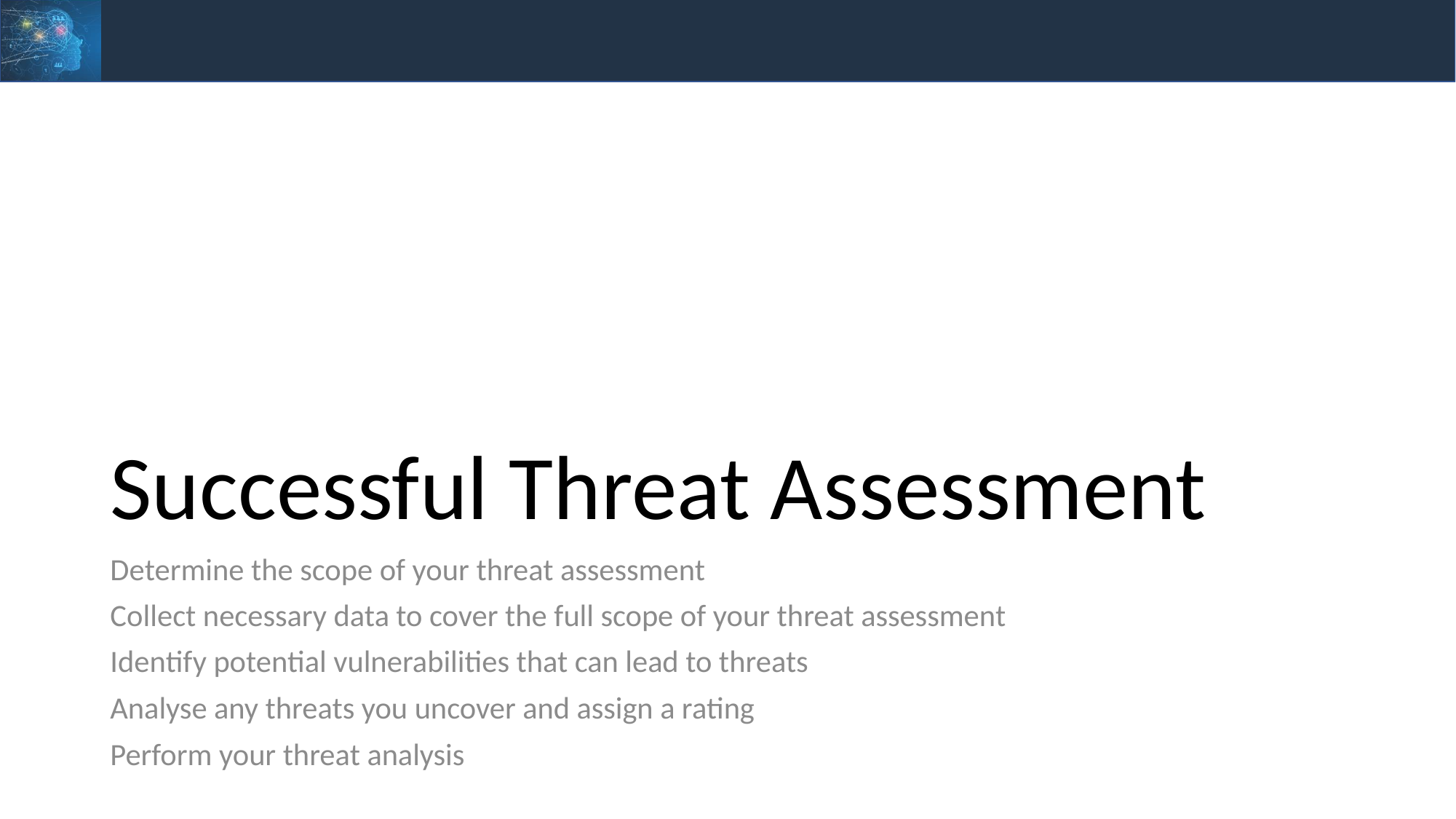

# Successful Threat Assessment
Determine the scope of your threat assessment
Collect necessary data to cover the full scope of your threat assessment
Identify potential vulnerabilities that can lead to threats
Analyse any threats you uncover and assign a rating
Perform your threat analysis